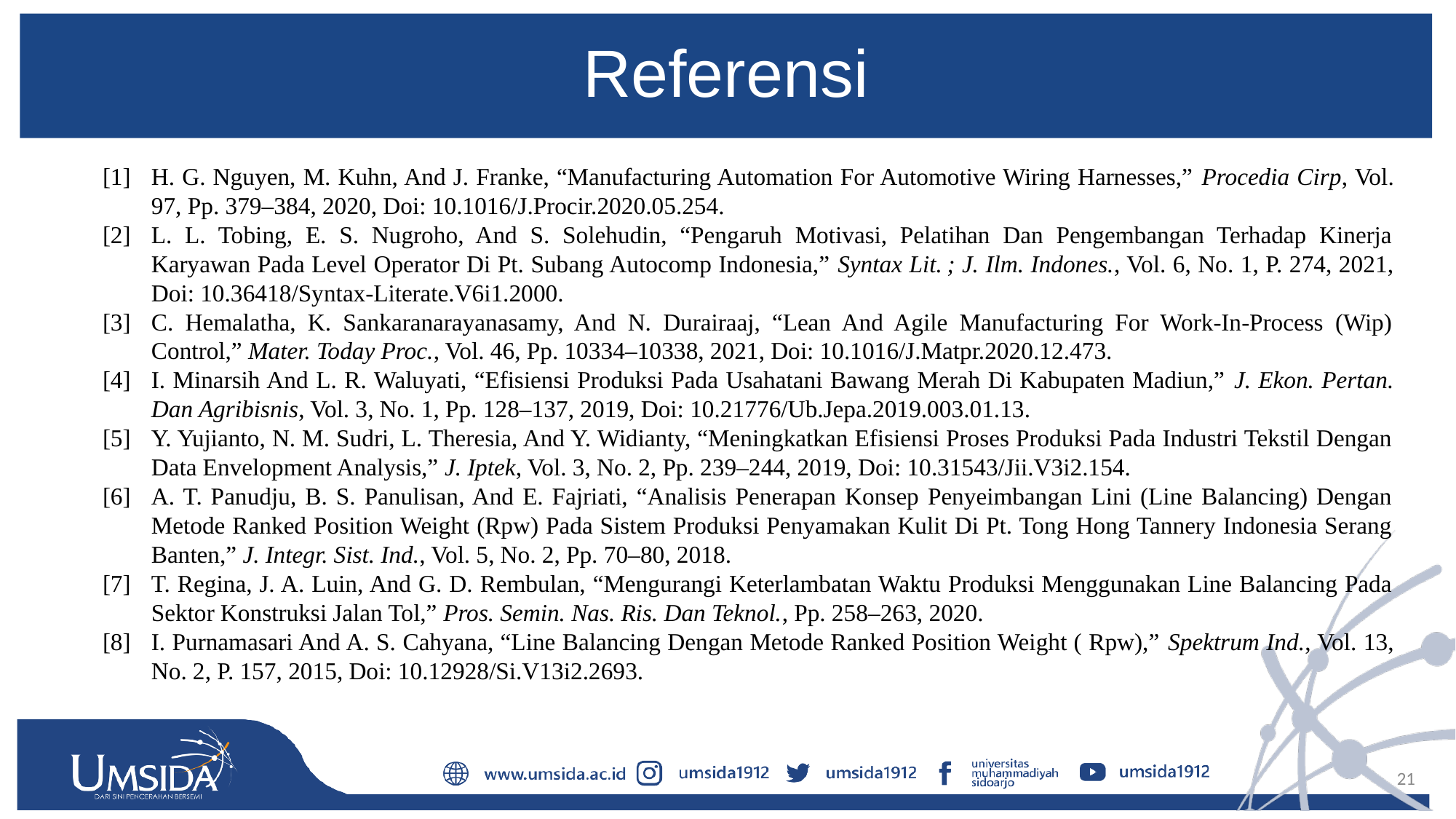

# Referensi
[1]	H. G. Nguyen, M. Kuhn, And J. Franke, “Manufacturing Automation For Automotive Wiring Harnesses,” Procedia Cirp, Vol. 97, Pp. 379–384, 2020, Doi: 10.1016/J.Procir.2020.05.254.
[2]	L. L. Tobing, E. S. Nugroho, And S. Solehudin, “Pengaruh Motivasi, Pelatihan Dan Pengembangan Terhadap Kinerja Karyawan Pada Level Operator Di Pt. Subang Autocomp Indonesia,” Syntax Lit. ; J. Ilm. Indones., Vol. 6, No. 1, P. 274, 2021, Doi: 10.36418/Syntax-Literate.V6i1.2000.
[3]	C. Hemalatha, K. Sankaranarayanasamy, And N. Durairaaj, “Lean And Agile Manufacturing For Work-In-Process (Wip) Control,” Mater. Today Proc., Vol. 46, Pp. 10334–10338, 2021, Doi: 10.1016/J.Matpr.2020.12.473.
[4]	I. Minarsih And L. R. Waluyati, “Efisiensi Produksi Pada Usahatani Bawang Merah Di Kabupaten Madiun,” J. Ekon. Pertan. Dan Agribisnis, Vol. 3, No. 1, Pp. 128–137, 2019, Doi: 10.21776/Ub.Jepa.2019.003.01.13.
[5]	Y. Yujianto, N. M. Sudri, L. Theresia, And Y. Widianty, “Meningkatkan Efisiensi Proses Produksi Pada Industri Tekstil Dengan Data Envelopment Analysis,” J. Iptek, Vol. 3, No. 2, Pp. 239–244, 2019, Doi: 10.31543/Jii.V3i2.154.
[6]	A. T. Panudju, B. S. Panulisan, And E. Fajriati, “Analisis Penerapan Konsep Penyeimbangan Lini (Line Balancing) Dengan Metode Ranked Position Weight (Rpw) Pada Sistem Produksi Penyamakan Kulit Di Pt. Tong Hong Tannery Indonesia Serang Banten,” J. Integr. Sist. Ind., Vol. 5, No. 2, Pp. 70–80, 2018.
[7]	T. Regina, J. A. Luin, And G. D. Rembulan, “Mengurangi Keterlambatan Waktu Produksi Menggunakan Line Balancing Pada Sektor Konstruksi Jalan Tol,” Pros. Semin. Nas. Ris. Dan Teknol., Pp. 258–263, 2020.
[8]	I. Purnamasari And A. S. Cahyana, “Line Balancing Dengan Metode Ranked Position Weight ( Rpw),” Spektrum Ind., Vol. 13, No. 2, P. 157, 2015, Doi: 10.12928/Si.V13i2.2693.